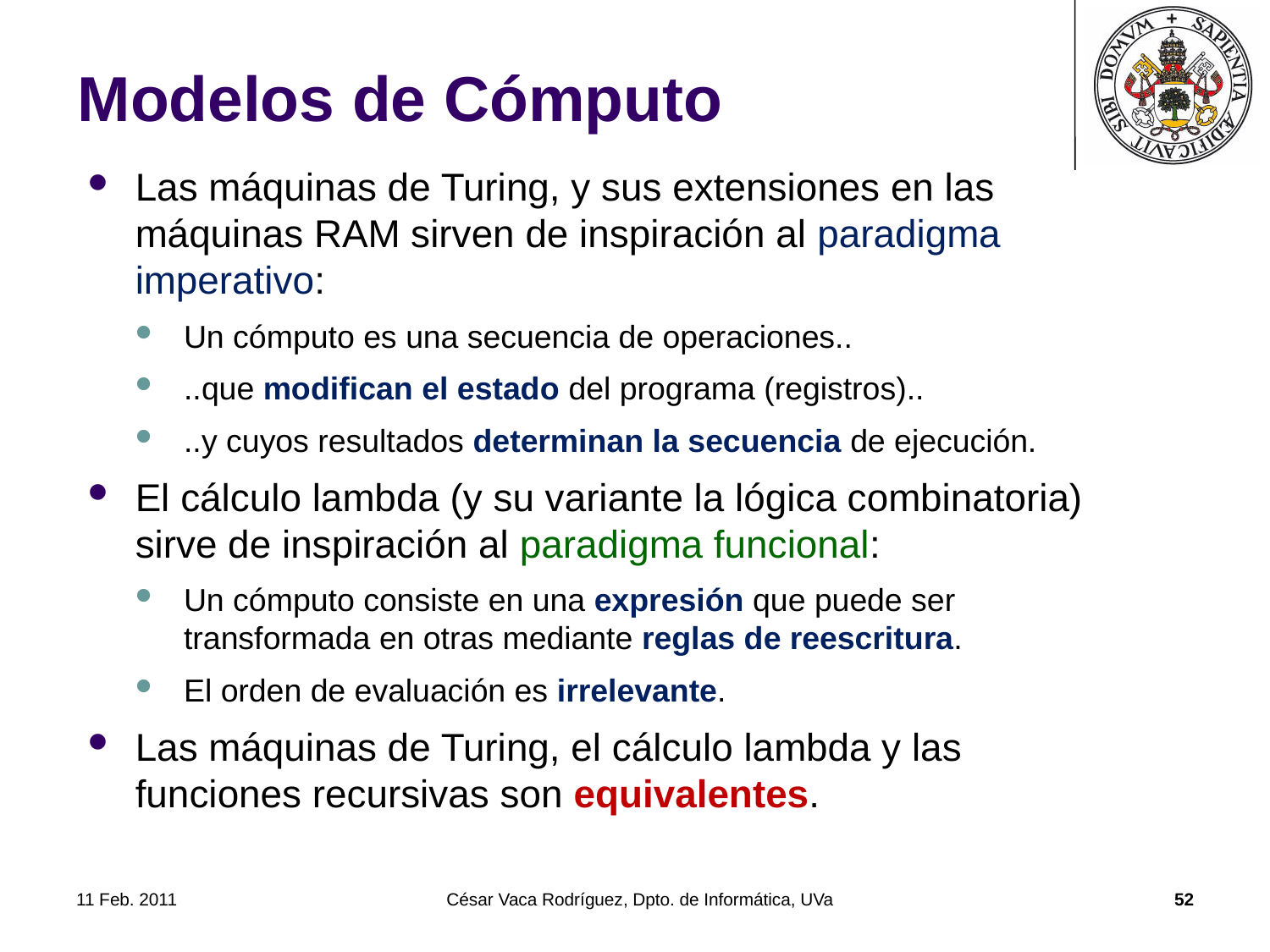

# Modelos de Cómputo
Las máquinas de Turing, y sus extensiones en las máquinas RAM sirven de inspiración al paradigma imperativo:
Un cómputo es una secuencia de operaciones..
..que modifican el estado del programa (registros)..
..y cuyos resultados determinan la secuencia de ejecución.
El cálculo lambda (y su variante la lógica combinatoria) sirve de inspiración al paradigma funcional:
Un cómputo consiste en una expresión que puede ser transformada en otras mediante reglas de reescritura.
El orden de evaluación es irrelevante.
Las máquinas de Turing, el cálculo lambda y las funciones recursivas son equivalentes.
11 Feb. 2011
César Vaca Rodríguez, Dpto. de Informática, UVa
52